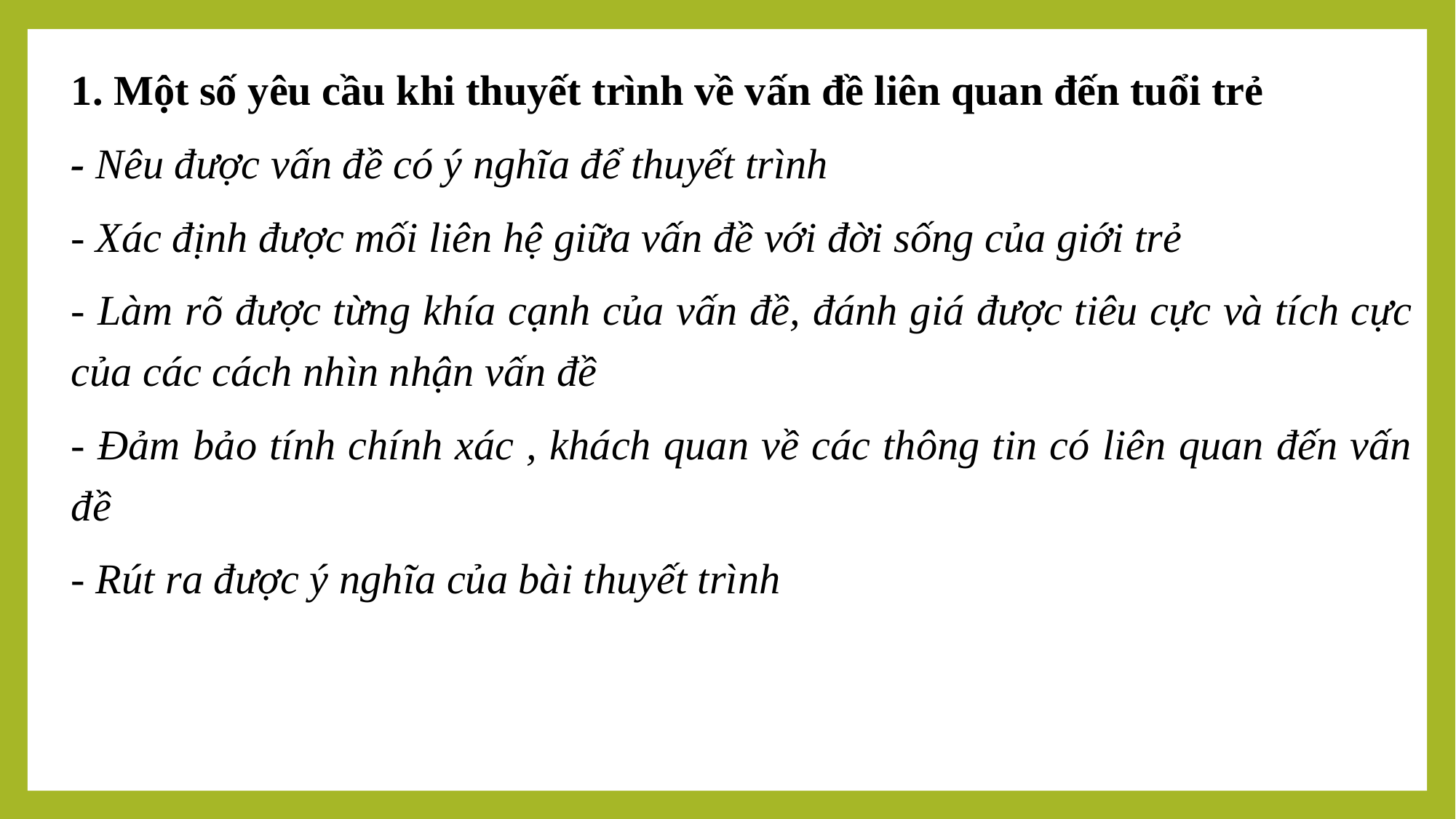

1. Một số yêu cầu khi thuyết trình về vấn đề liên quan đến tuổi trẻ
- Nêu được vấn đề có ý nghĩa để thuyết trình
- Xác định được mối liên hệ giữa vấn đề với đời sống của giới trẻ
- Làm rõ được từng khía cạnh của vấn đề, đánh giá được tiêu cực và tích cực của các cách nhìn nhận vấn đề
- Đảm bảo tính chính xác , khách quan về các thông tin có liên quan đến vấn đề
- Rút ra được ý nghĩa của bài thuyết trình